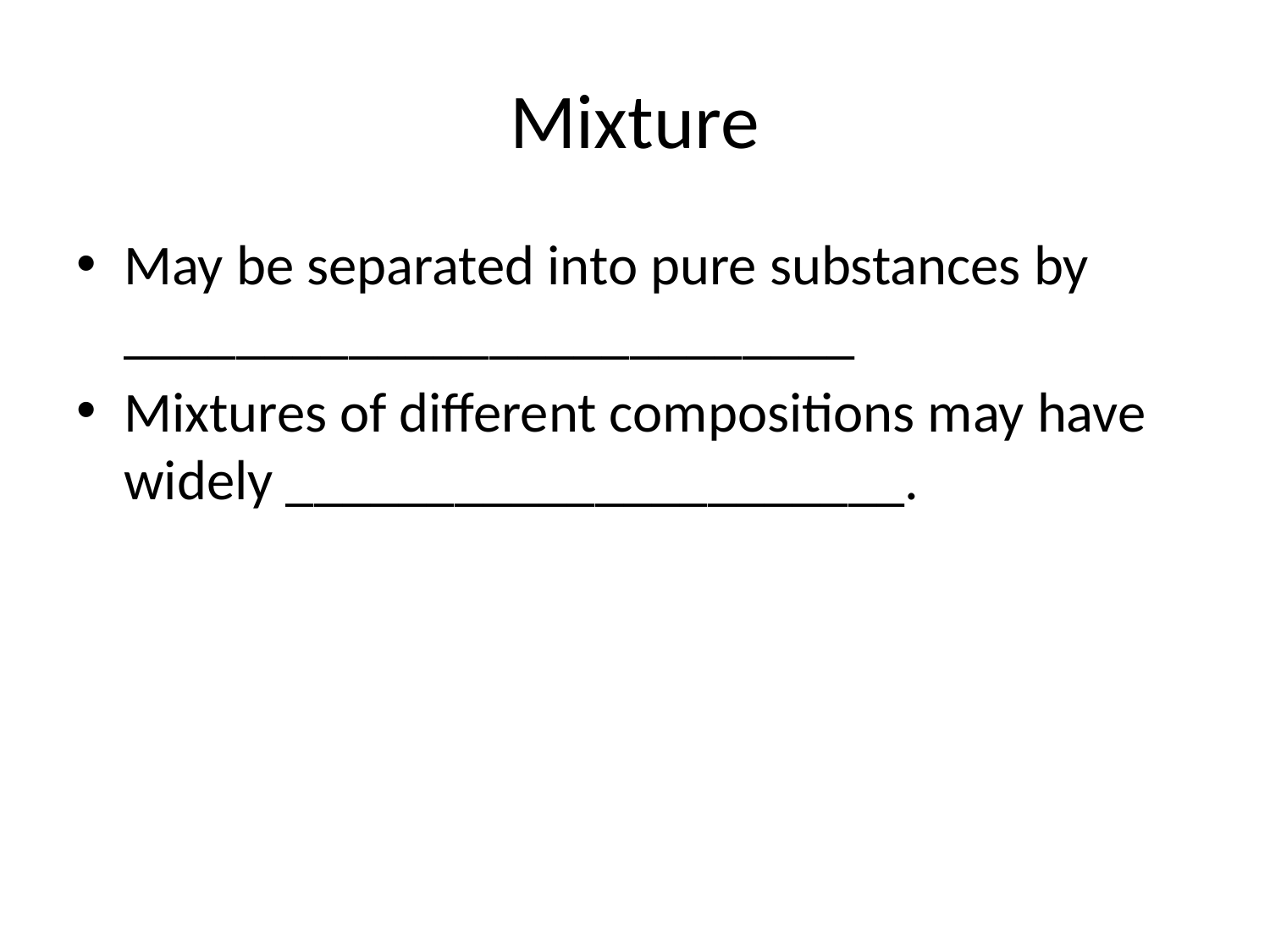

# Mixture
May be separated into pure substances by __________________________
Mixtures of different compositions may have widely ______________________.